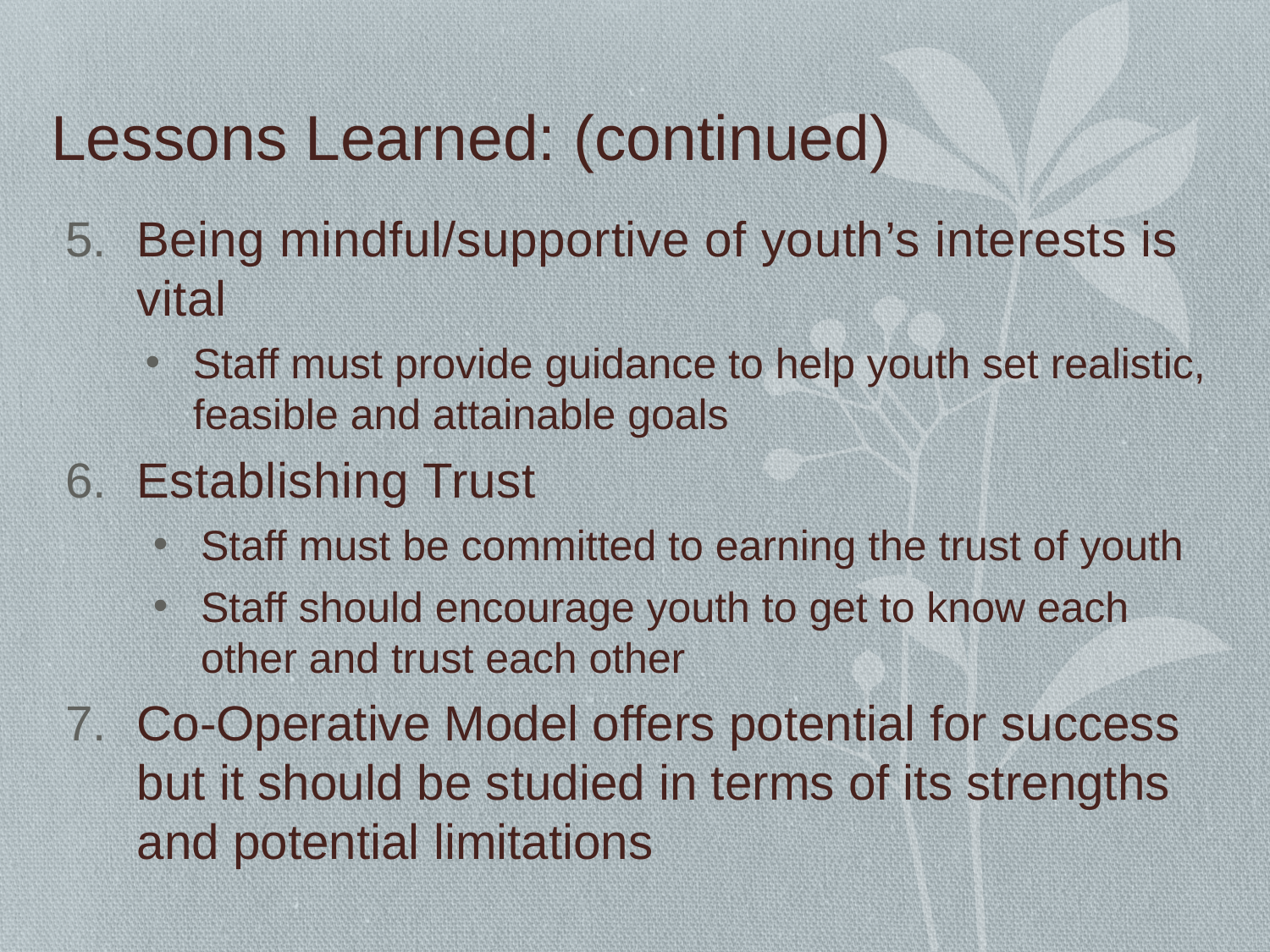

# Lessons Learned: (continued)
Being mindful/supportive of youth’s interests is vital
Staff must provide guidance to help youth set realistic, feasible and attainable goals
Establishing Trust
Staff must be committed to earning the trust of youth
Staff should encourage youth to get to know each other and trust each other
Co-Operative Model offers potential for success but it should be studied in terms of its strengths and potential limitations